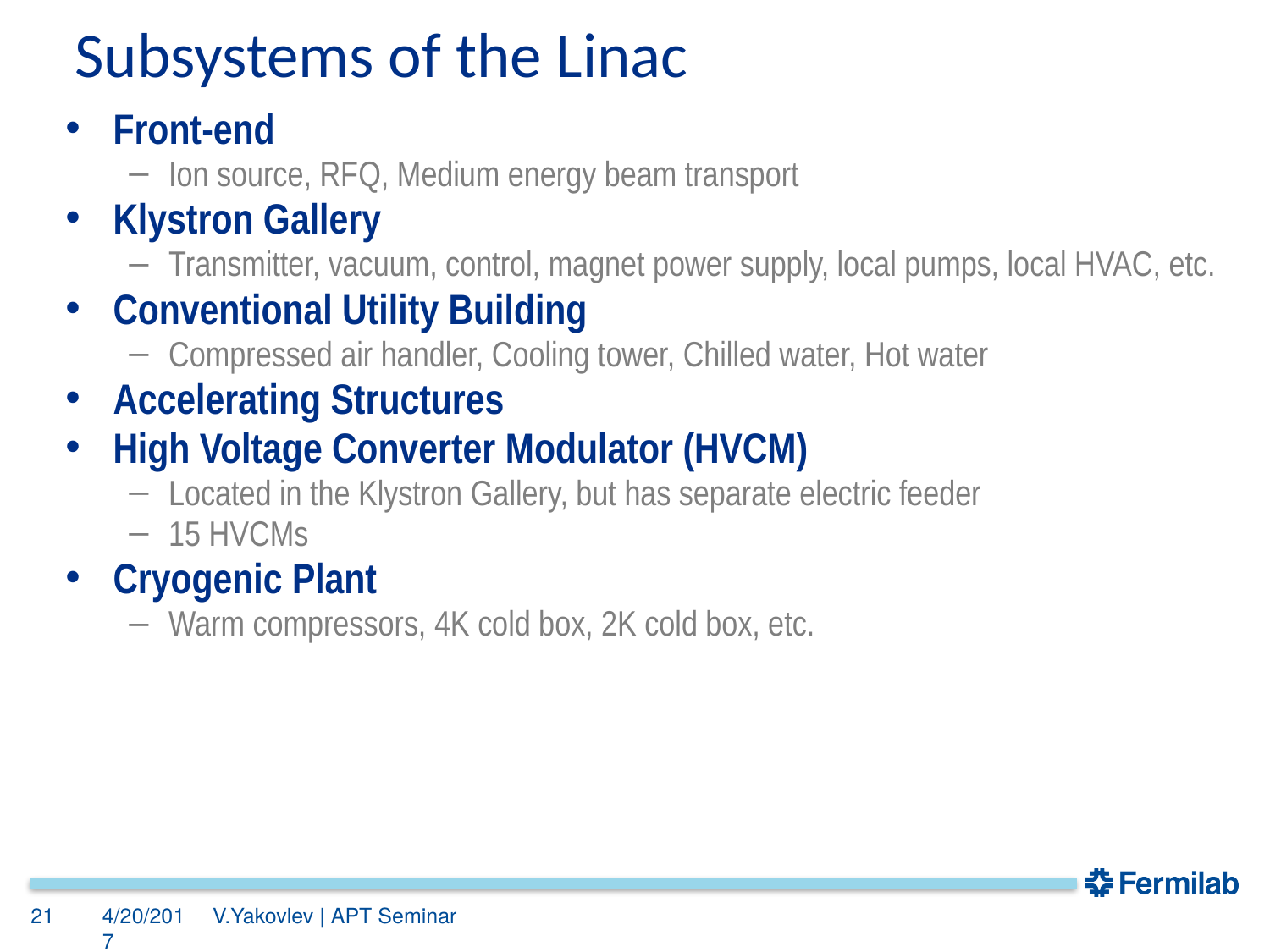

Subsystems of the Linac

Front-end
Ion source, RFQ, Medium energy beam transport
Klystron Gallery
Transmitter, vacuum, control, magnet power supply, local pumps, local HVAC, etc.
Conventional Utility Building
Compressed air handler, Cooling tower, Chilled water, Hot water
Accelerating Structures
High Voltage Converter Modulator (HVCM)
Located in the Klystron Gallery, but has separate electric feeder
15 HVCMs
Cryogenic Plant
Warm compressors, 4K cold box, 2K cold box, etc.

21
4/20/2017
V.Yakovlev | APT Seminar